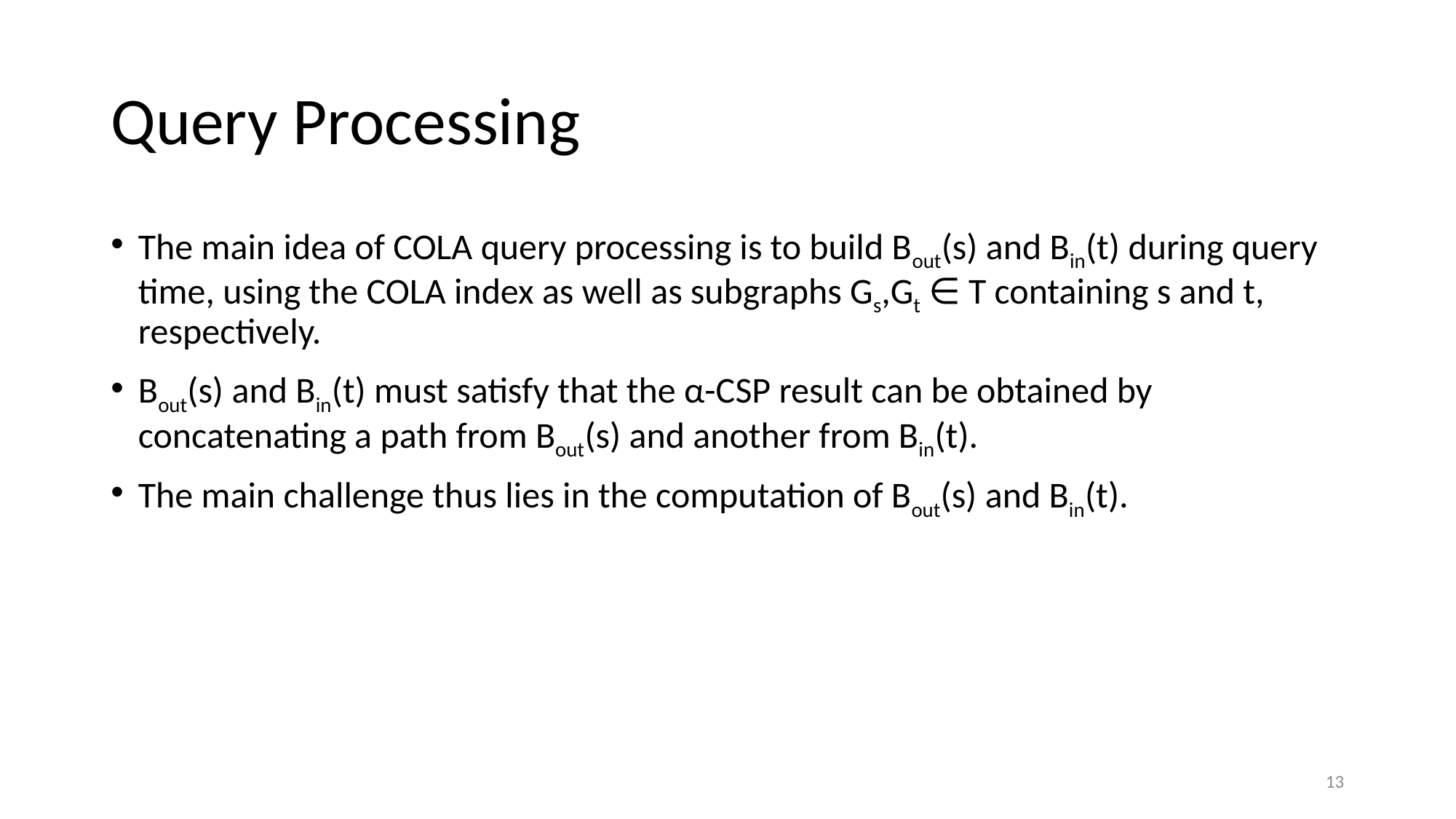

# Query Processing
The main idea of COLA query processing is to build Bout(s) and Bin(t) during query time, using the COLA index as well as subgraphs Gs,Gt ∈ T containing s and t, respectively.
Bout(s) and Bin(t) must satisfy that the α-CSP result can be obtained by concatenating a path from Bout(s) and another from Bin(t).
The main challenge thus lies in the computation of Bout(s) and Bin(t).
13